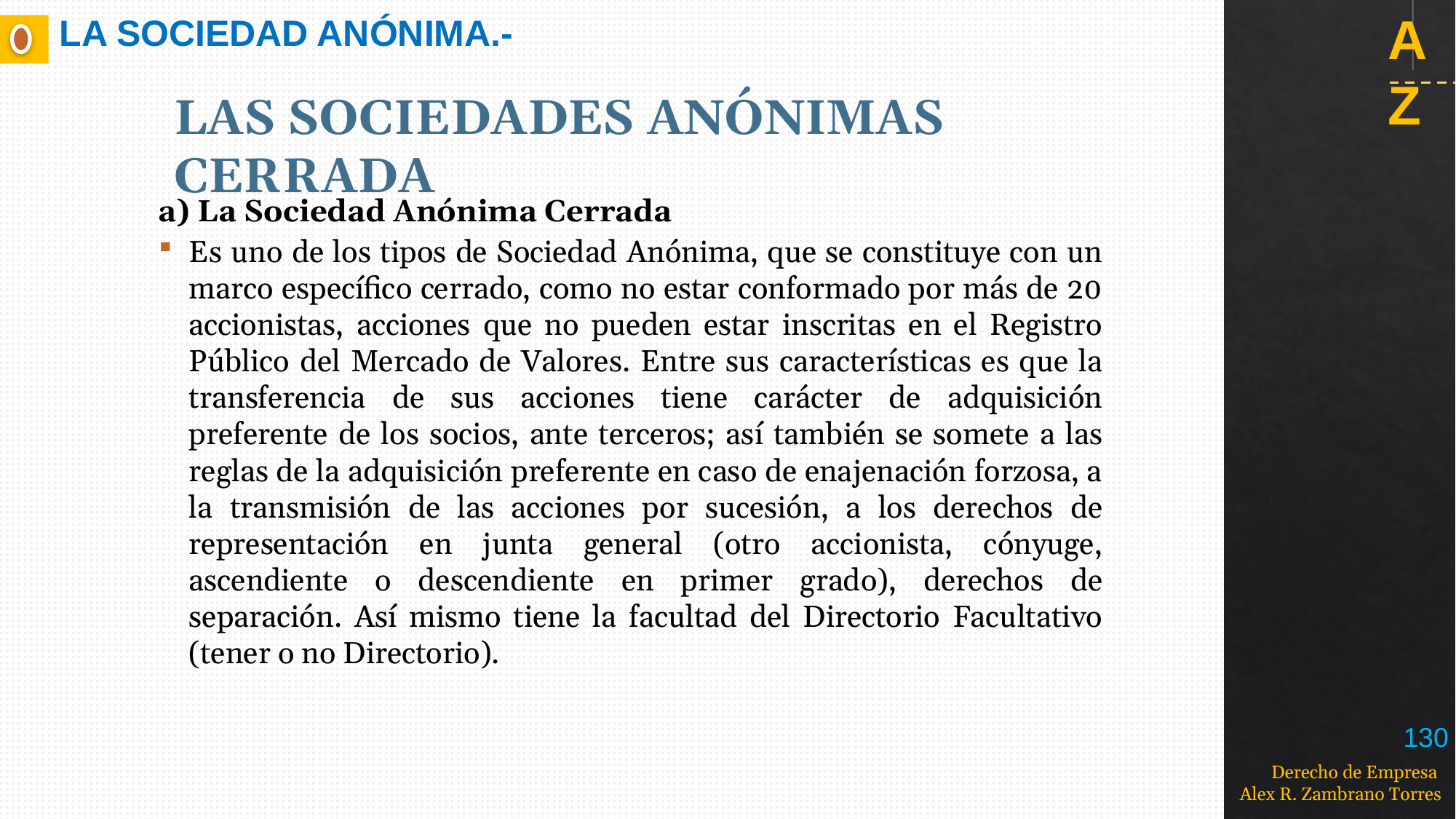

# LA SOCIEDAD ANÓNIMA.-

LAS SOCIEDADES ANÓNIMAS CERRADA
a) La Sociedad Anónima Cerrada
Es uno de los tipos de Sociedad Anónima, que se constituye con un marco específico cerrado, como no estar conformado por más de 20 accionistas, acciones que no pueden estar inscritas en el Registro Público del Mercado de Valores. Entre sus características es que la transferencia de sus acciones tiene carácter de adquisición preferente de los socios, ante terceros; así también se somete a las reglas de la adquisición preferente en caso de enajenación forzosa, a la transmisión de las acciones por sucesión, a los derechos de representación en junta general (otro accionista, cónyuge, ascendiente o descendiente en primer grado), derechos de separación. Así mismo tiene la facultad del Directorio Facultativo (tener o no Directorio).

130